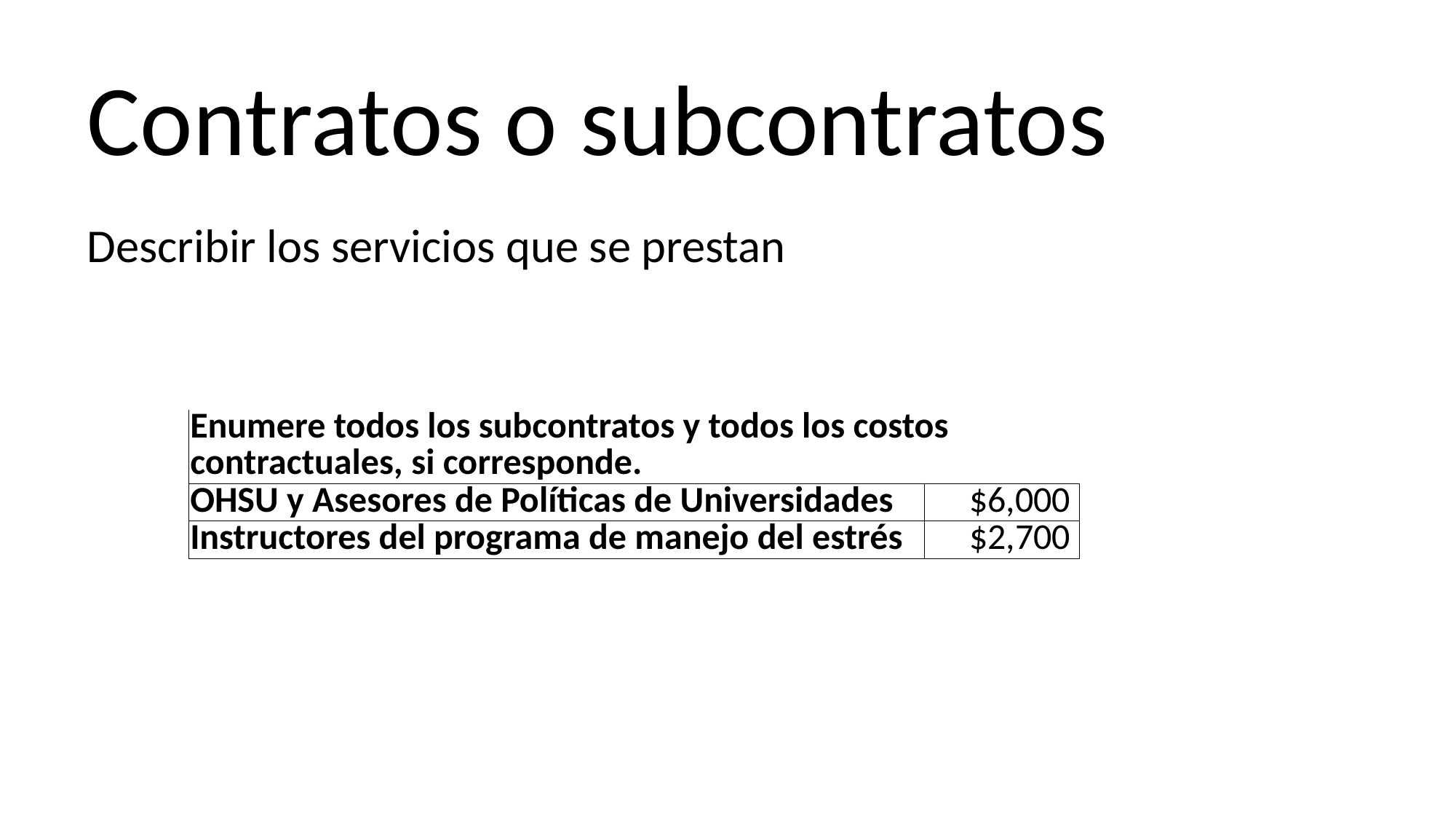

# Contratos o subcontratos

Describir los servicios que se prestan

| Enumere todos los subcontratos y todos los costos contractuales, si corresponde. |  |
| --- | --- |
| OHSU y Asesores de Políticas de Universidades | $6,000 |
| Instructores del programa de manejo del estrés | $2,700 |